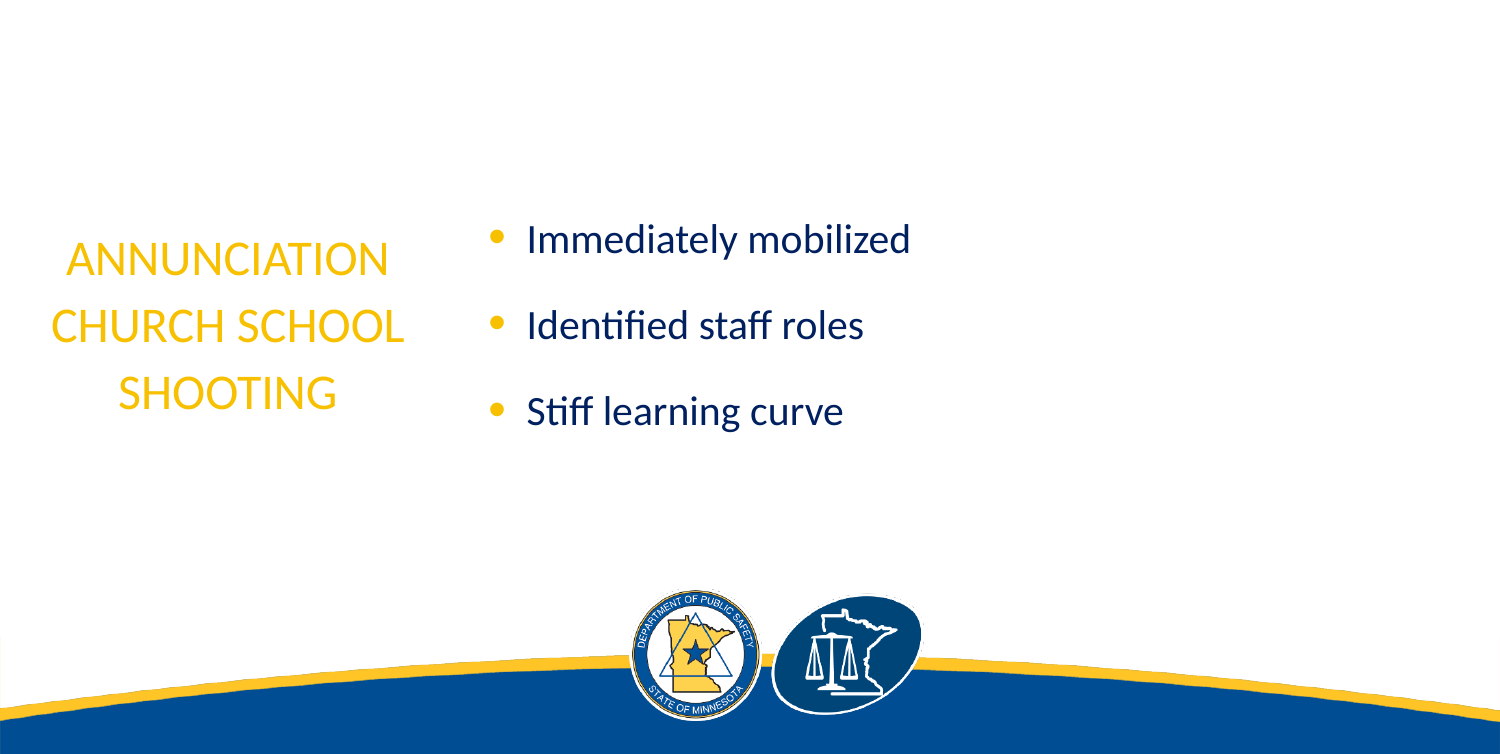

Immediately mobilized
Identified staff roles
Stiff learning curve
# Annunciation Church School Shooting